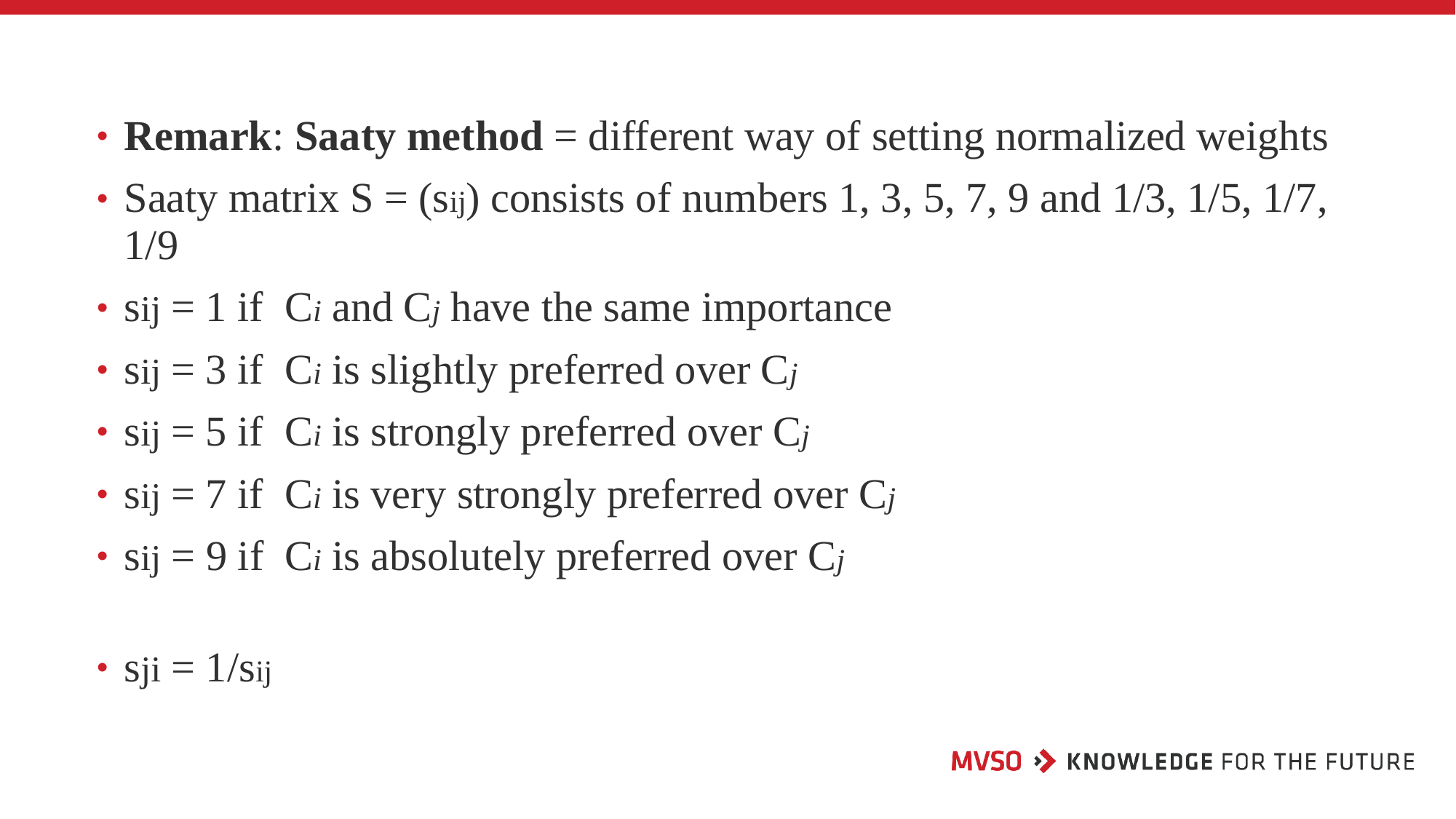

Remark: Saaty method = different way of setting normalized weights
Saaty matrix S = (sij) consists of numbers 1, 3, 5, 7, 9 and 1/3, 1/5, 1/7, 1/9
sij = 1 if  Ci and Cj have the same importance
sij = 3 if  Ci is slightly preferred over Cj
sij = 5 if  Ci is strongly preferred over Cj
sij = 7 if  Ci is very strongly preferred over Cj
sij = 9 if  Ci is absolutely preferred over Cj

sji = 1/sij